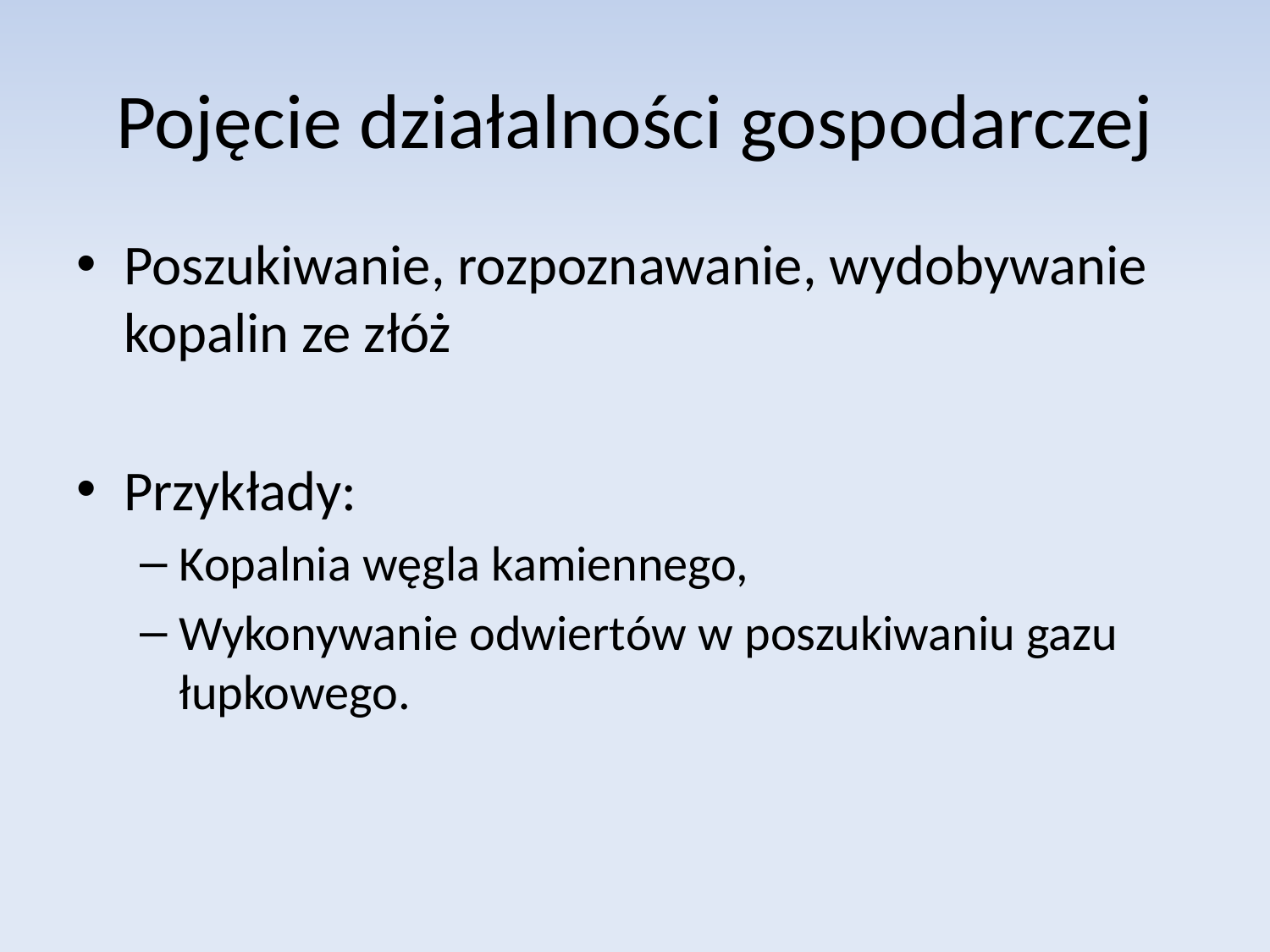

# Pojęcie działalności gospodarczej
Poszukiwanie, rozpoznawanie, wydobywanie kopalin ze złóż

Przykłady:
Kopalnia węgla kamiennego,
Wykonywanie odwiertów w poszukiwaniu gazu łupkowego.